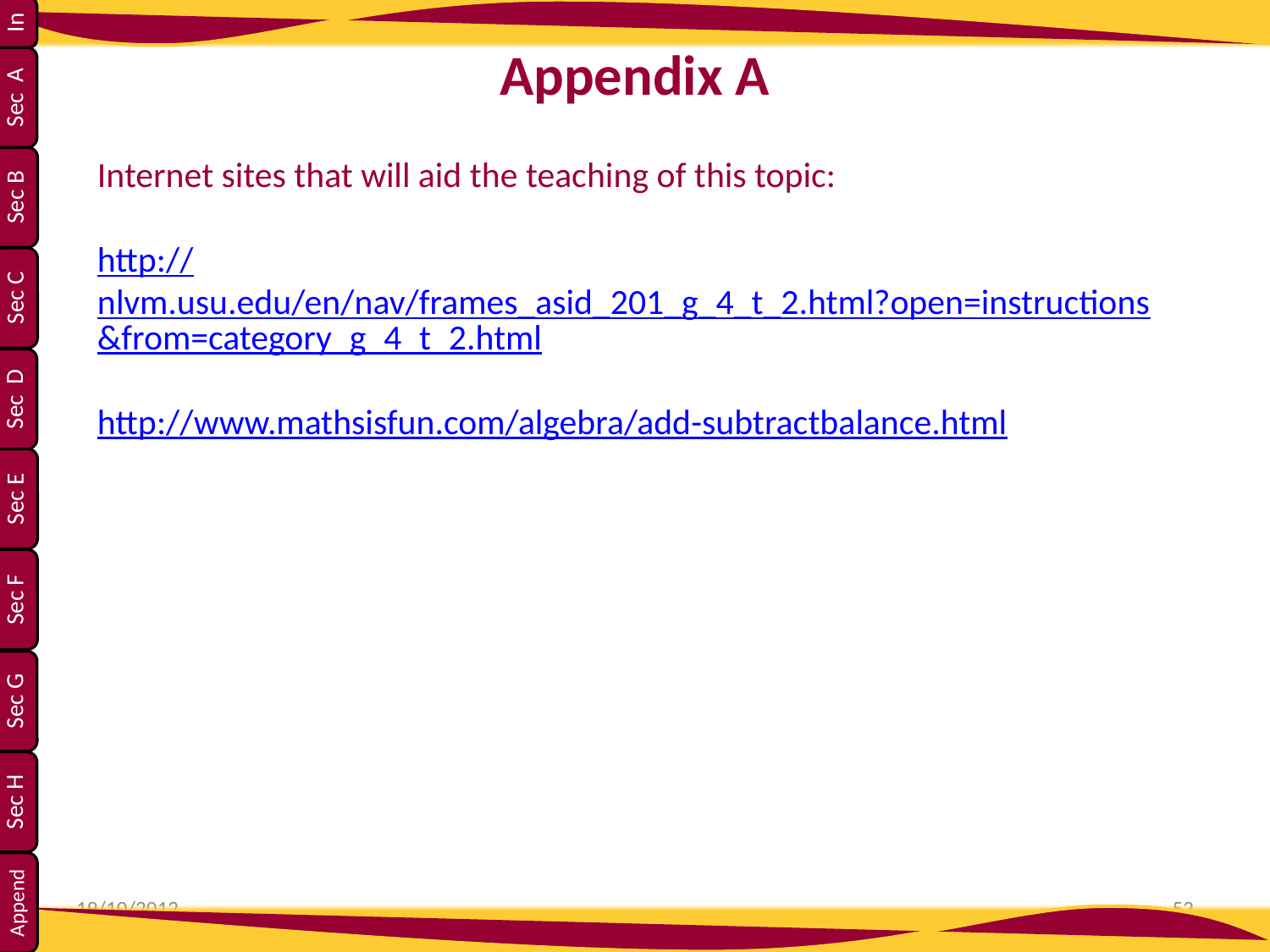

Appendix A
Internet sites that will aid the teaching of this topic:

http://nlvm.usu.edu/en/nav/frames_asid_201_g_4_t_2.html?open=instructions&from=category_g_4_t_2.html

http://www.mathsisfun.com/algebra/add-subtractbalance.html